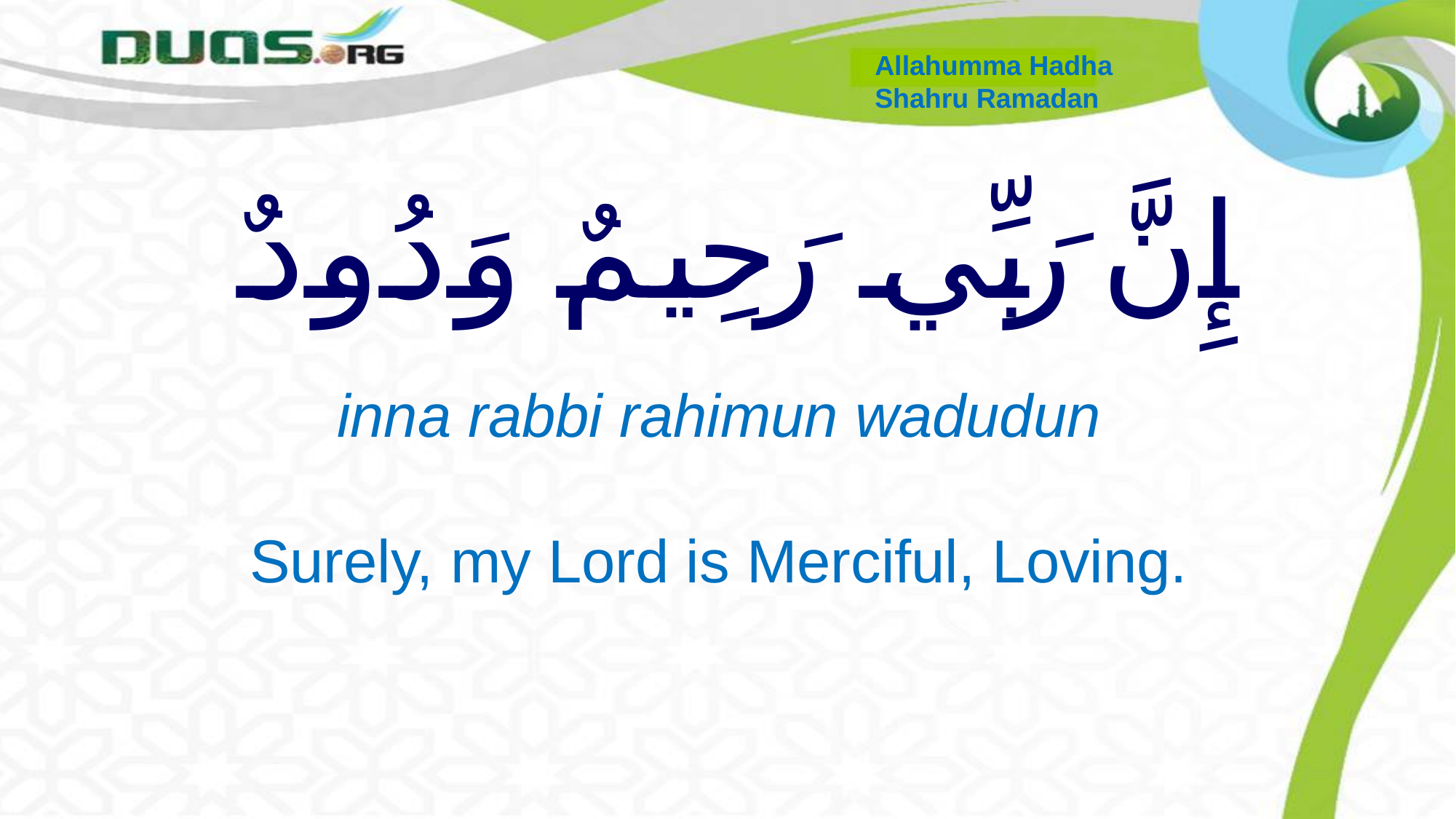

Allahumma Hadha
Shahru Ramadan
# إِنَّ رَبِّي رَحِيمٌ وَدُودٌ
inna rabbi rahimun wadudun

Surely, my Lord is Merciful, Loving.